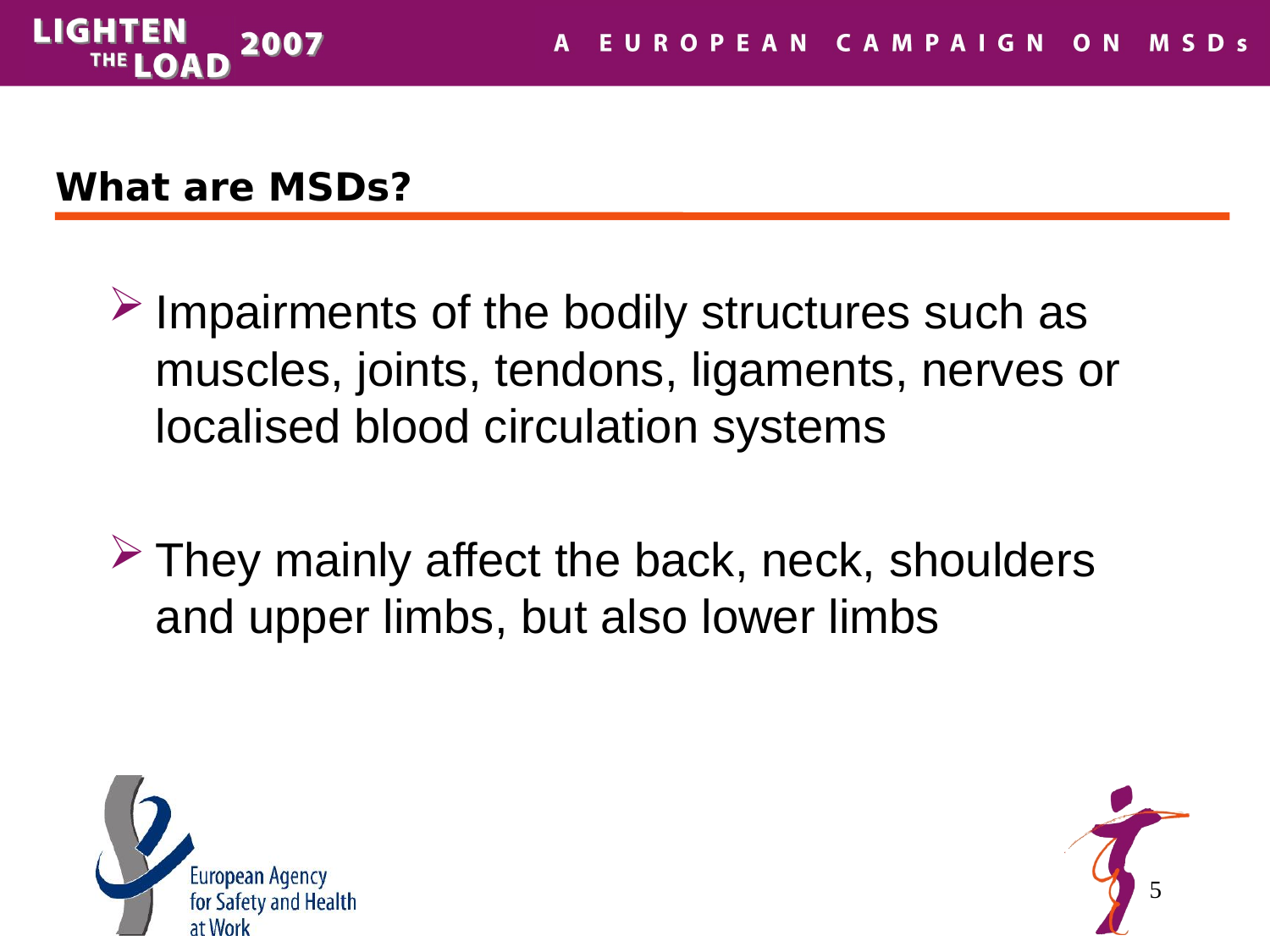

# What are MSDs?
Impairments of the bodily structures such as muscles, joints, tendons, ligaments, nerves or localised blood circulation systems

They mainly affect the back, neck, shoulders and upper limbs, but also lower limbs
5